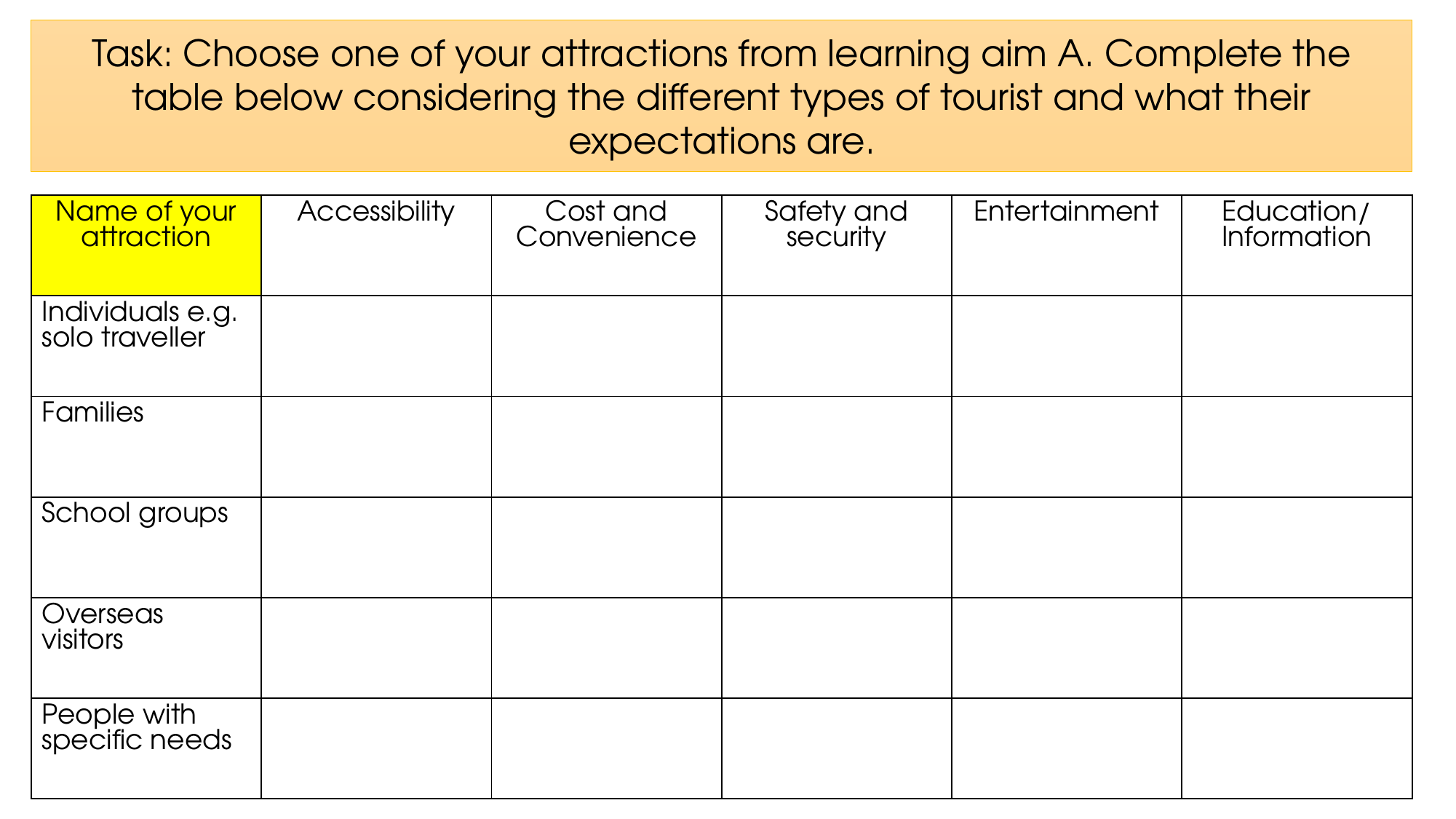

Task: Choose one of your attractions from learning aim A. Complete the table below considering the different types of tourist and what their expectations are.
| Name of your attraction | Accessibility | Cost and Convenience | Safety and security | Entertainment | Education/ Information |
| --- | --- | --- | --- | --- | --- |
| Individuals e.g. solo traveller |  |  |  |  |  |
| Families |  |  |  |  |  |
| School groups |  |  |  |  |  |
| Overseas visitors |  |  |  |  |  |
| People with specific needs |  |  |  |  |  |